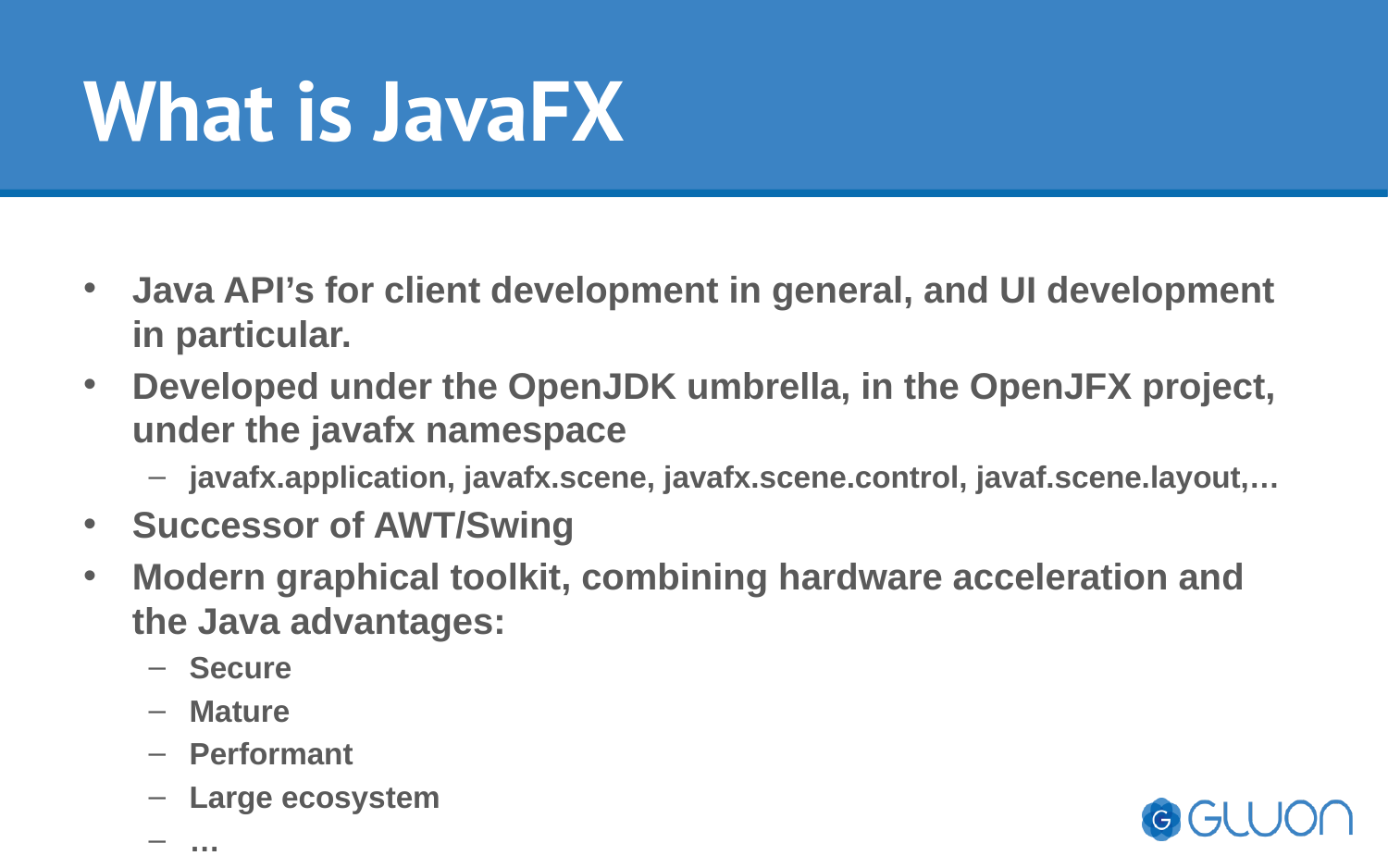

# What is JavaFX
Java API’s for client development in general, and UI development in particular.
Developed under the OpenJDK umbrella, in the OpenJFX project, under the javafx namespace
javafx.application, javafx.scene, javafx.scene.control, javaf.scene.layout,…
Successor of AWT/Swing
Modern graphical toolkit, combining hardware acceleration and the Java advantages:
Secure
Mature
Performant
Large ecosystem
…